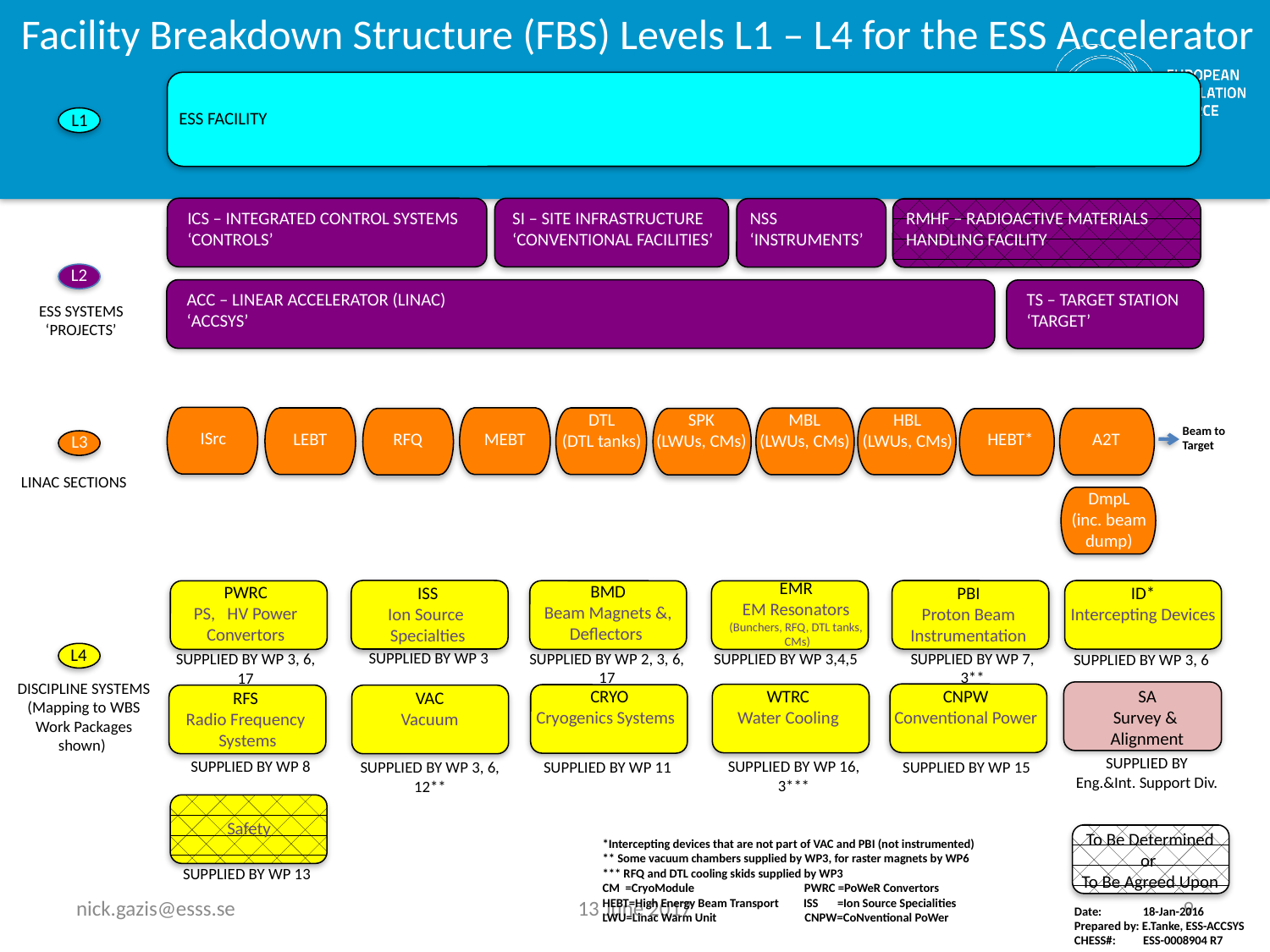

Facility Breakdown Structure (FBS) Levels L1 – L4 for the ESS Accelerator

ESS FACILITY
L1

ICS – INTEGRATED CONTROL SYSTEMS
‘CONTROLS’
SI – SITE INFRASTRUCTURE
‘CONVENTIONAL FACILITIES’
NSS
‘INSTRUMENTS’
RMHF – RADIOACTIVE MATERIALS HANDLING FACILITY
L2

ACC – LINEAR ACCELERATOR (LINAC)
‘ACCSYS’
TS – TARGET STATION
‘TARGET’
ESS SYSTEMS ‘PROJECTS’
DTL
(DTL tanks)
HBL
(LWUs, CMs)
MBL
(LWUs, CMs)
SPK
(LWUs, CMs)

Beam to Target
ISrc
MEBT
A2T
LEBT
HEBT*
RFQ
L3

LINAC SECTIONS
DmpL
(inc. beam dump)
CRYOGENICS DISTRIBUTION

EMR
EM Resonators
(Bunchers, RFQ, DTL tanks,
 CMs)
BMD
Beam Magnets &, Deflectors
ID*
Intercepting Devices
PWRC
PS,   HV Power Convertors
ISS
Ion Source
Specialties
PBI
Proton Beam Instrumentation

L4

SUPPLIED BY WP 3
SUPPLIED BY WP 2, 3, 6, 17
SUPPLIED BY WP 7, 3**
SUPPLIED BY WP 3,4,5
SUPPLIED BY WP 3, 6, 17
SUPPLIED BY WP 3, 6
DISCIPLINE SYSTEMS (Mapping to WBS Work Packages shown)
CNPW
Conventional Power
SA
Survey &
Alignment
WTRC
Water Cooling
CRYO
Cryogenics Systems

VAC
Vacuum
RFS
Radio Frequency
 Systems

SUPPLIED BY Eng.&Int. Support Div.
SUPPLIED BY WP 16, 3***
SUPPLIED BY WP 8
SUPPLIED BY WP 15
SUPPLIED BY WP 11
SUPPLIED BY WP 3, 6, 12**

To Be Determined or
To Be Agreed Upon
Safety

*Intercepting devices that are not part of VAC and PBI (not instrumented)
** Some vacuum chambers supplied by WP3, for raster magnets by WP6
*** RFQ and DTL cooling skids supplied by WP3
CM  =CryoModule                                        PWRC =PoWeR Convertors
HEBT=High Energy Beam Transport         ISS       =Ion Source Specialities
LWU=Linac Warm Unit                                CNPW=CoNventional PoWer
SUPPLIED BY WP 13
nick.gazis@esss.se
13 June 2017
9
Date:               18-Jan-2016
Prepared by: E.Tanke, ESS-ACCSYS
CHESS#:          ESS-0008904 R7